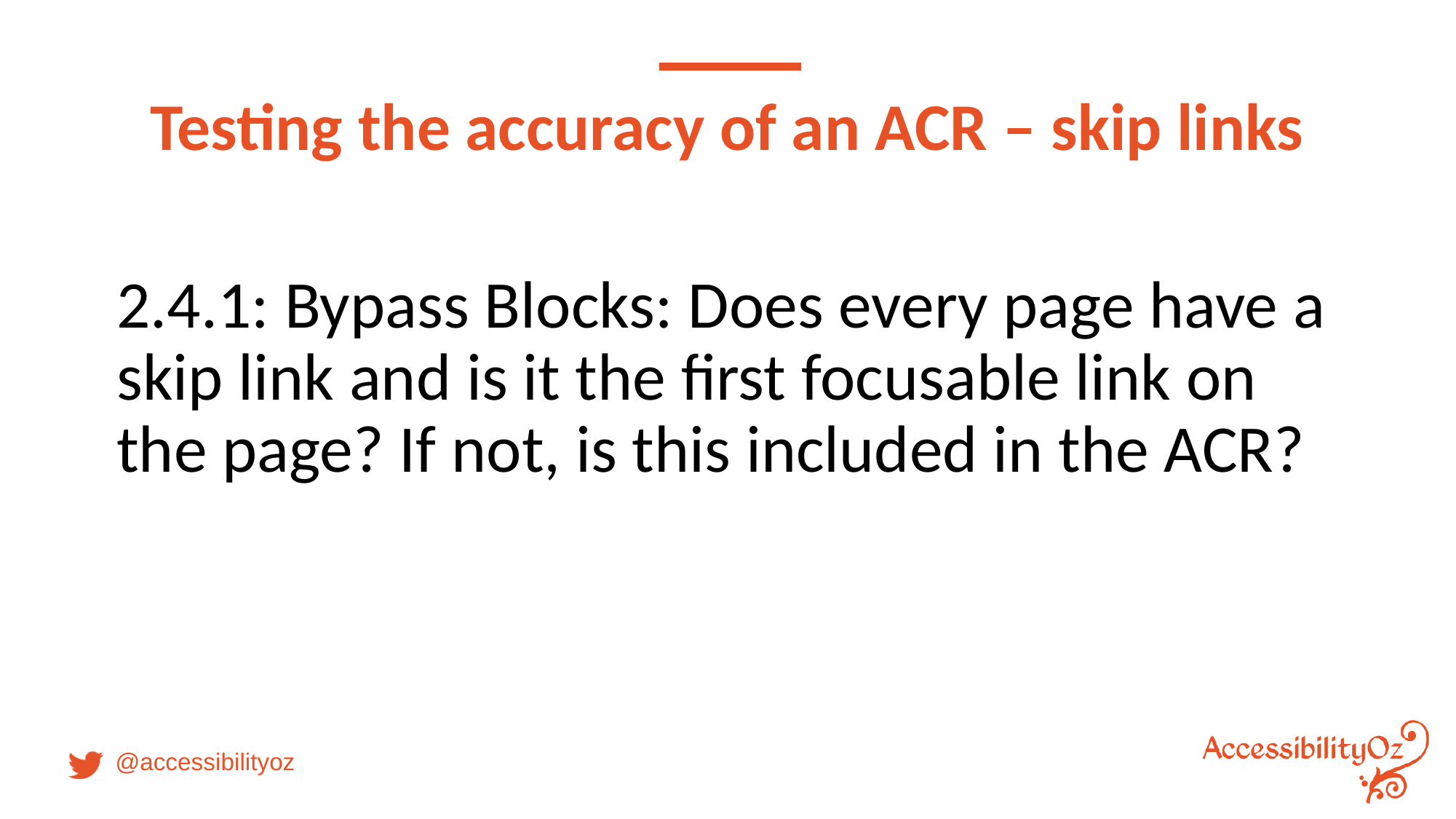

# Testing the accuracy of an ACR – skip links
2.4.1: Bypass Blocks: Does every page have a skip link and is it the first focusable link on the page? If not, is this included in the ACR?